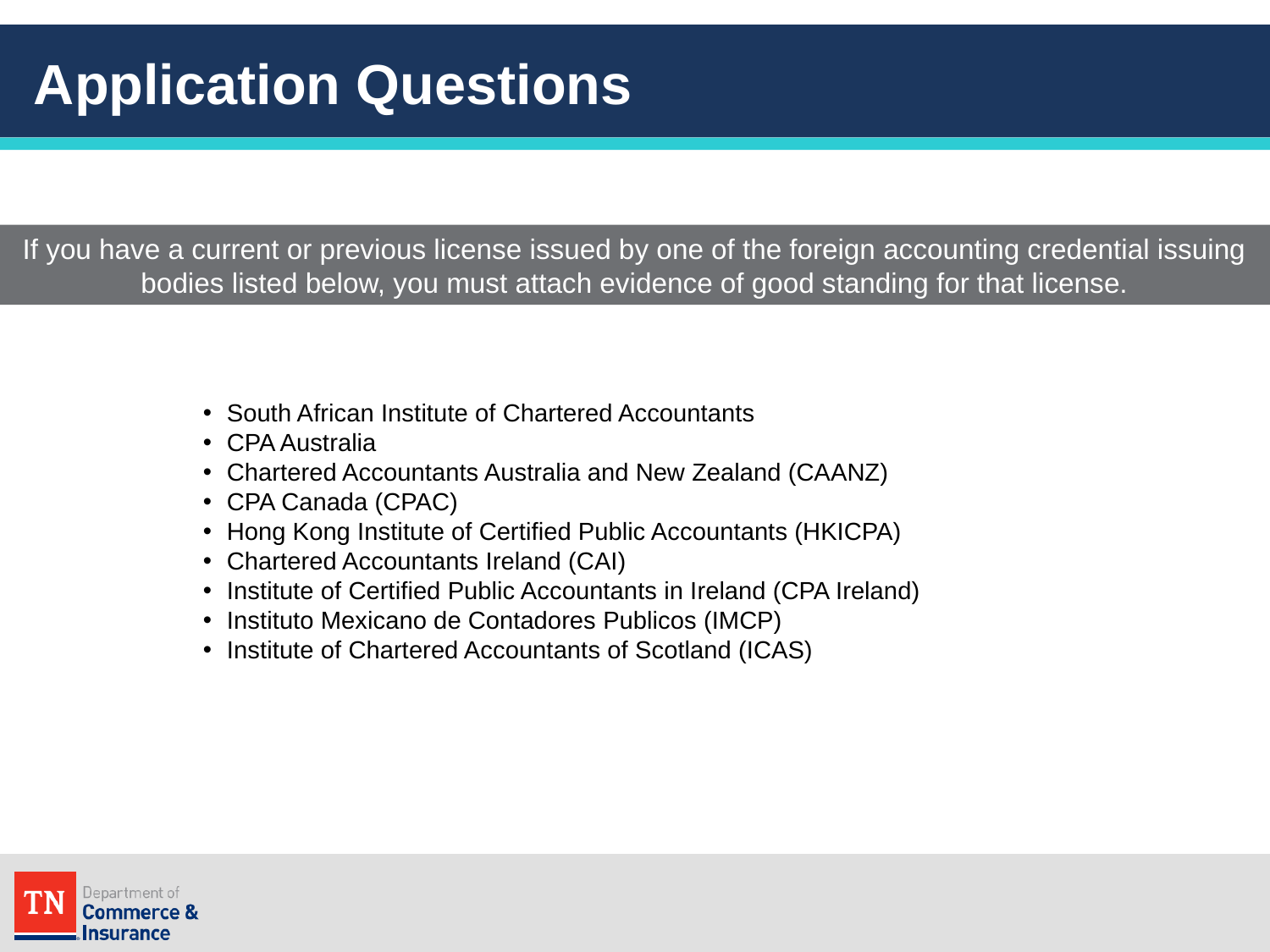

# Application Questions
If you have a current or previous license issued by one of the foreign accounting credential issuing bodies listed below, you must attach evidence of good standing for that license.
South African Institute of Chartered Accountants
CPA Australia
Chartered Accountants Australia and New Zealand (CAANZ)
CPA Canada (CPAC)
Hong Kong Institute of Certified Public Accountants (HKICPA)
Chartered Accountants Ireland (CAI)
Institute of Certified Public Accountants in Ireland (CPA Ireland)
Instituto Mexicano de Contadores Publicos (IMCP)
Institute of Chartered Accountants of Scotland (ICAS)